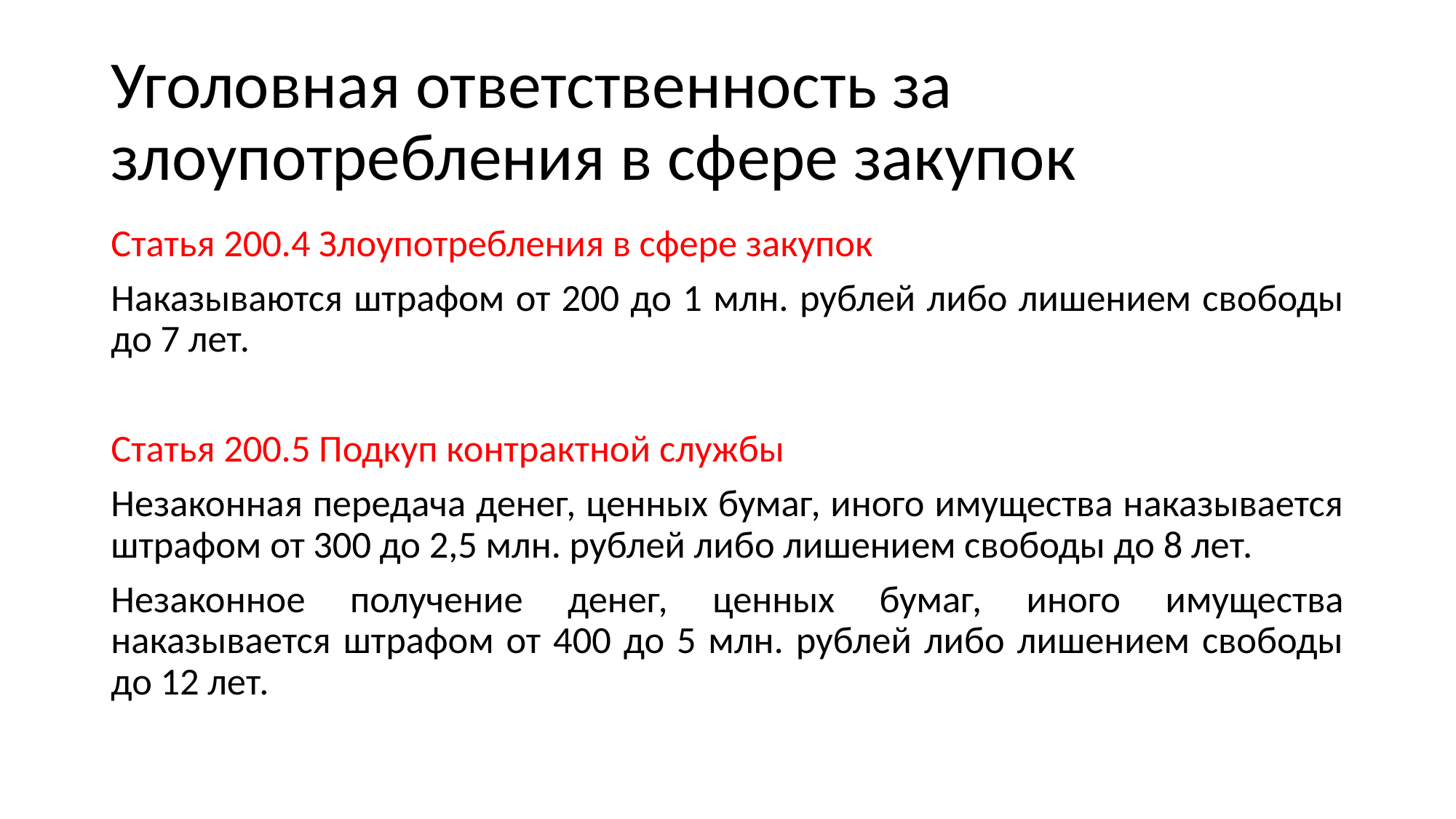

# Уголовная ответственность за злоупотребления в сфере закупок
Статья 200.4 Злоупотребления в сфере закупок
Наказываются штрафом от 200 до 1 млн. рублей либо лишением свободы до 7 лет.

Статья 200.5 Подкуп контрактной службы
Незаконная передача денег, ценных бумаг, иного имущества наказывается штрафом от 300 до 2,5 млн. рублей либо лишением свободы до 8 лет.
Незаконное получение денег, ценных бумаг, иного имущества наказывается штрафом от 400 до 5 млн. рублей либо лишением свободы до 12 лет.